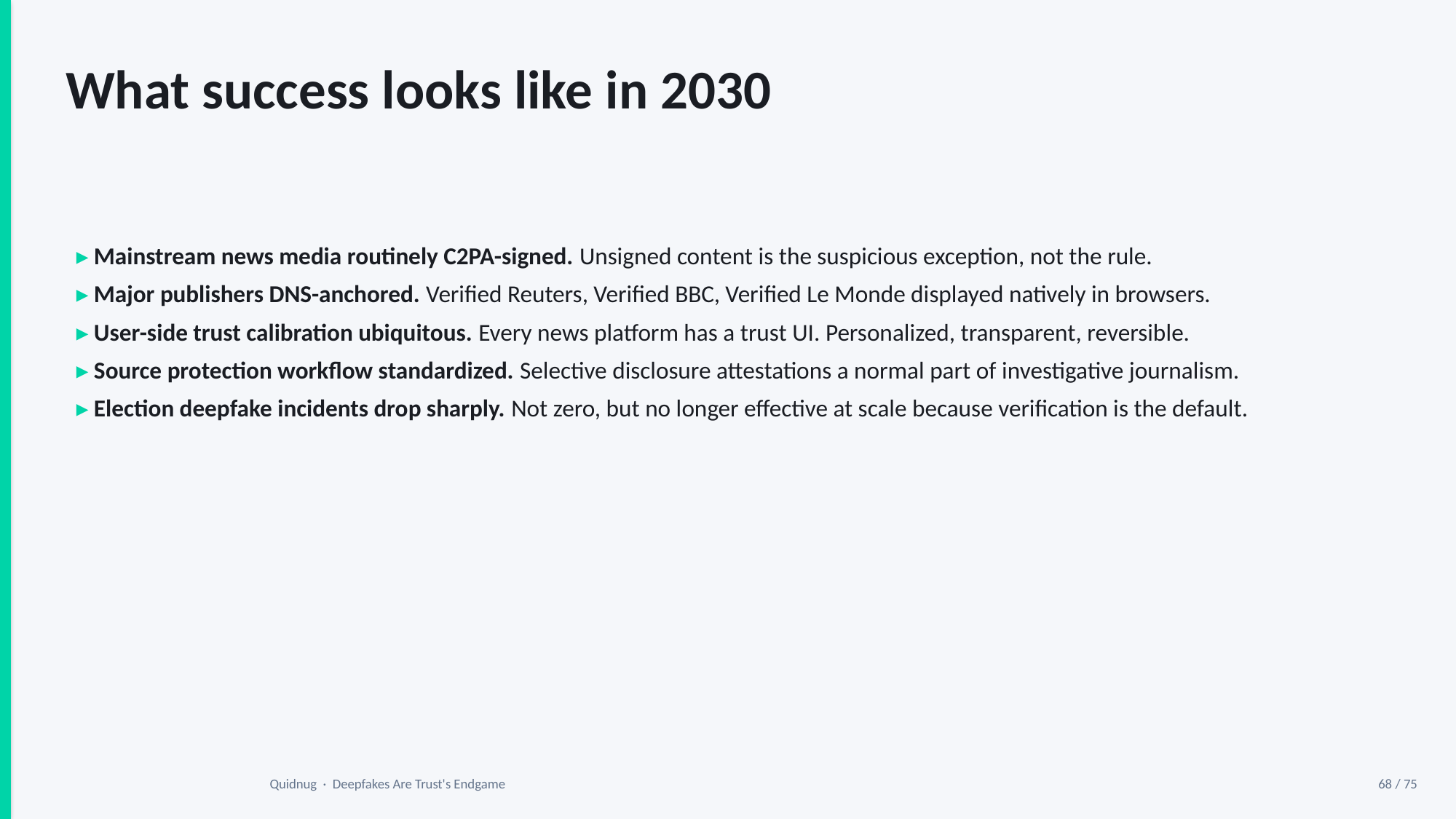

What success looks like in 2030
▸ Mainstream news media routinely C2PA-signed. Unsigned content is the suspicious exception, not the rule.
▸ Major publishers DNS-anchored. Verified Reuters, Verified BBC, Verified Le Monde displayed natively in browsers.
▸ User-side trust calibration ubiquitous. Every news platform has a trust UI. Personalized, transparent, reversible.
▸ Source protection workflow standardized. Selective disclosure attestations a normal part of investigative journalism.
▸ Election deepfake incidents drop sharply. Not zero, but no longer effective at scale because verification is the default.
Quidnug  ·  Deepfakes Are Trust's Endgame
68 / 75